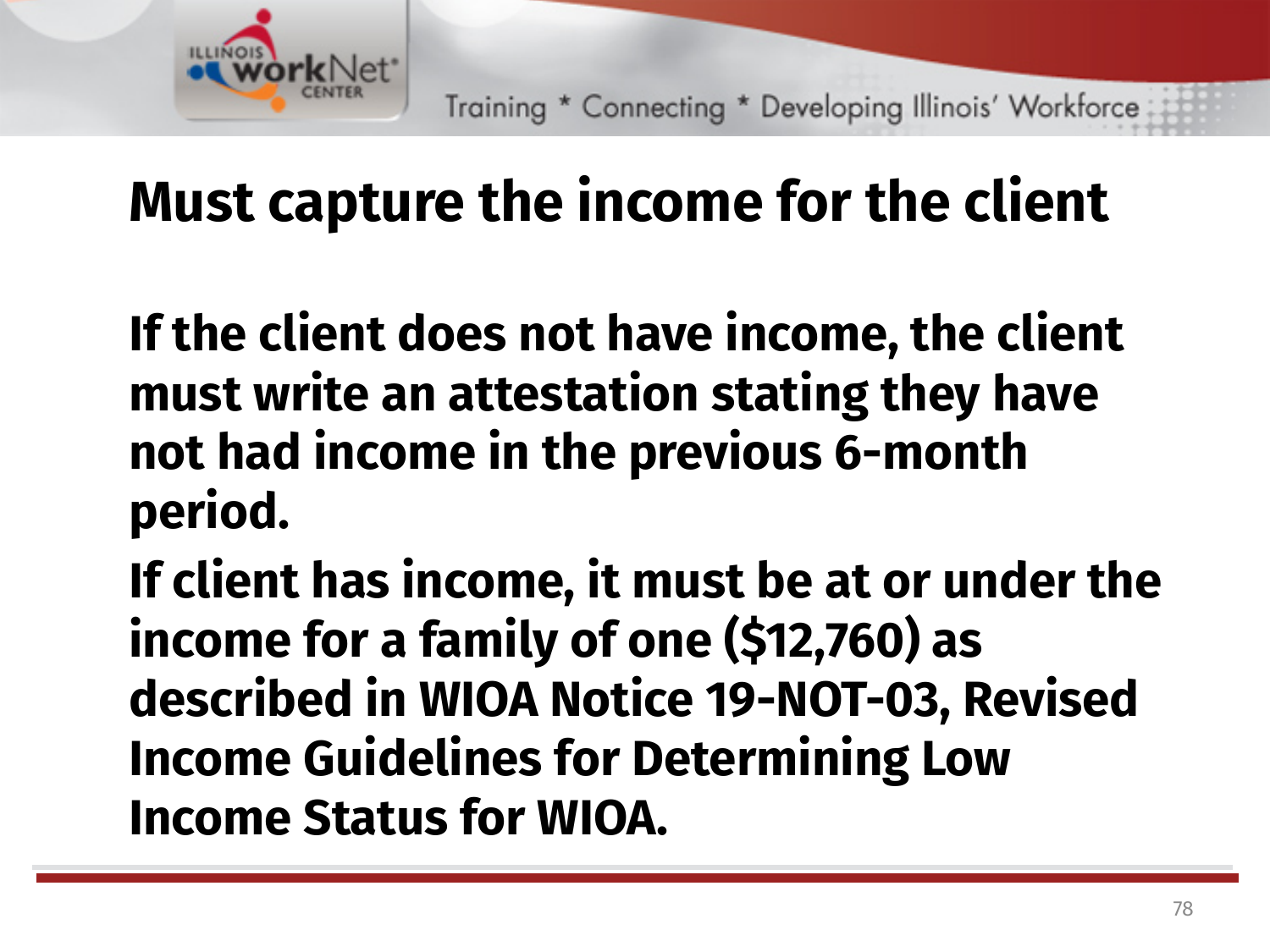

Must capture the income for the client

If the client does not have income, the client must write an attestation stating they have not had income in the previous 6-month period.
If client has income, it must be at or under the income for a family of one ($12,760) as described in WIOA Notice 19-NOT-03, Revised Income Guidelines for Determining Low Income Status for WIOA.

78